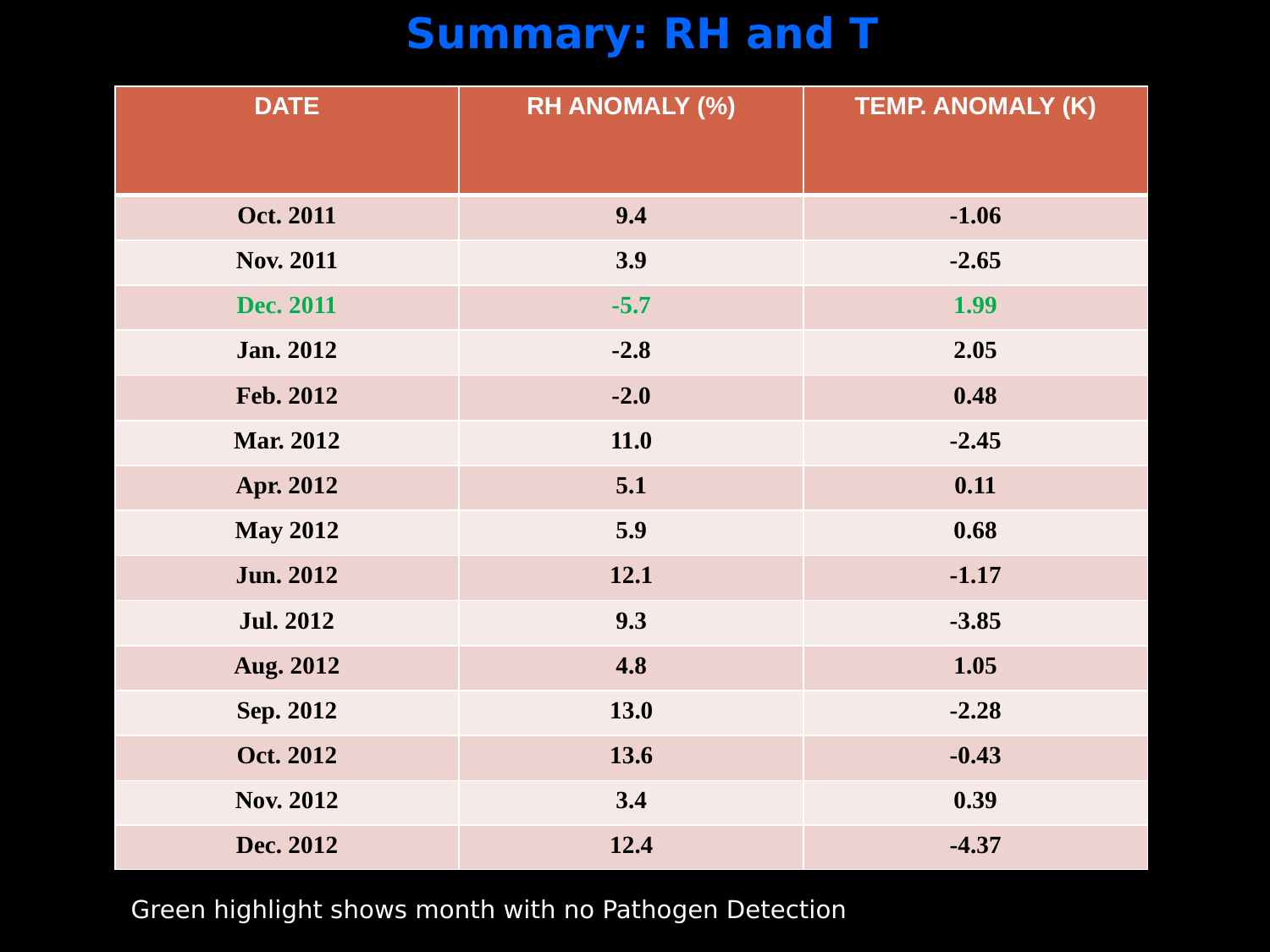

Summary: RH and T
| DATE | RH ANOMALY (%) | TEMP. ANOMALY (K) |
| --- | --- | --- |
| Oct. 2011 | 9.4 | -1.06 |
| Nov. 2011 | 3.9 | -2.65 |
| Dec. 2011 | -5.7 | 1.99 |
| Jan. 2012 | -2.8 | 2.05 |
| Feb. 2012 | -2.0 | 0.48 |
| Mar. 2012 | 11.0 | -2.45 |
| Apr. 2012 | 5.1 | 0.11 |
| May 2012 | 5.9 | 0.68 |
| Jun. 2012 | 12.1 | -1.17 |
| Jul. 2012 | 9.3 | -3.85 |
| Aug. 2012 | 4.8 | 1.05 |
| Sep. 2012 | 13.0 | -2.28 |
| Oct. 2012 | 13.6 | -0.43 |
| Nov. 2012 | 3.4 | 0.39 |
| Dec. 2012 | 12.4 | -4.37 |
Green highlight shows month with no Pathogen Detection